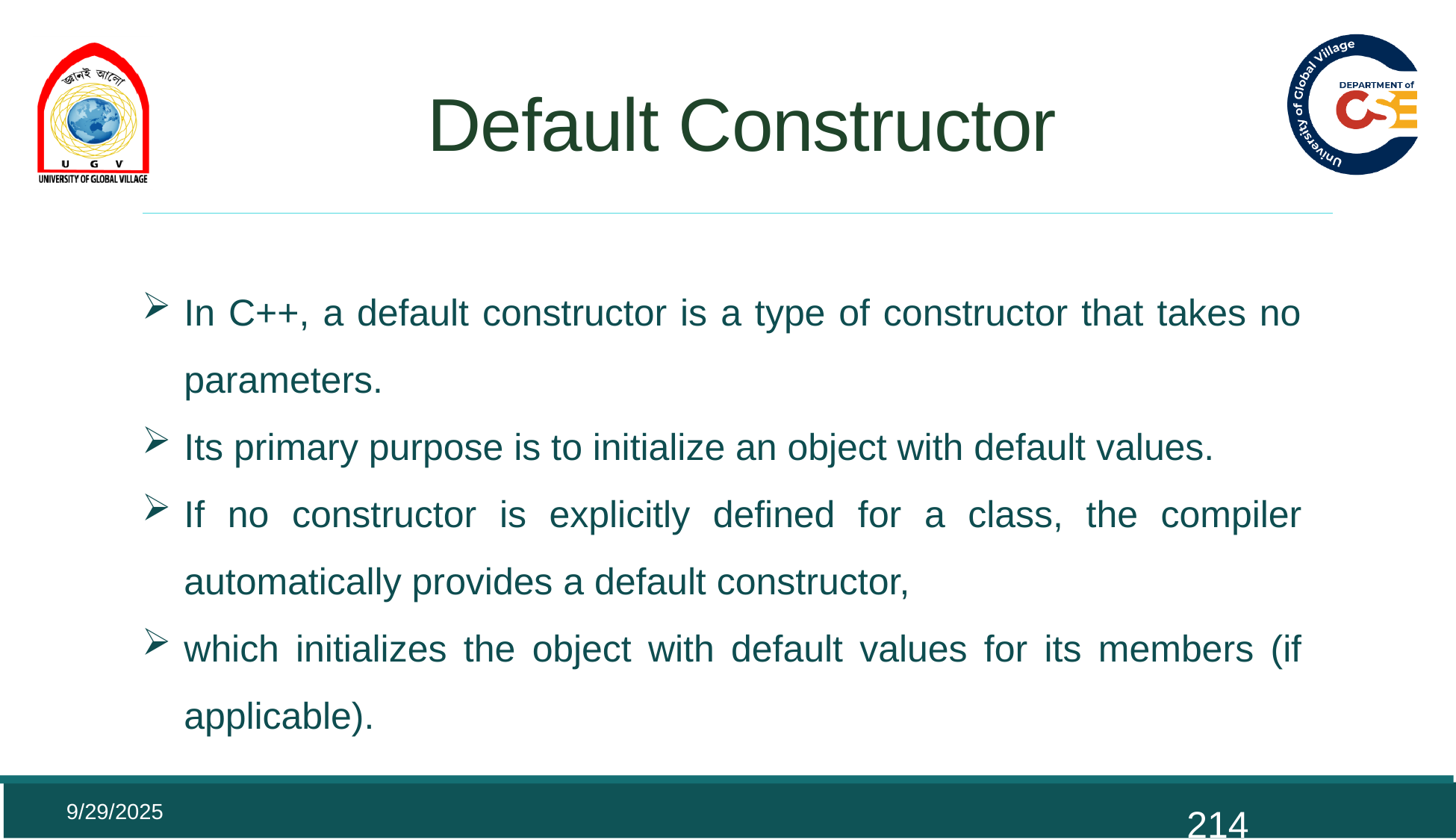

# Default Constructor
In C++, a default constructor is a type of constructor that takes no parameters.
Its primary purpose is to initialize an object with default values.
If no constructor is explicitly defined for a class, the compiler automatically provides a default constructor,
which initializes the object with default values for its members (if applicable).

9/29/2025
214